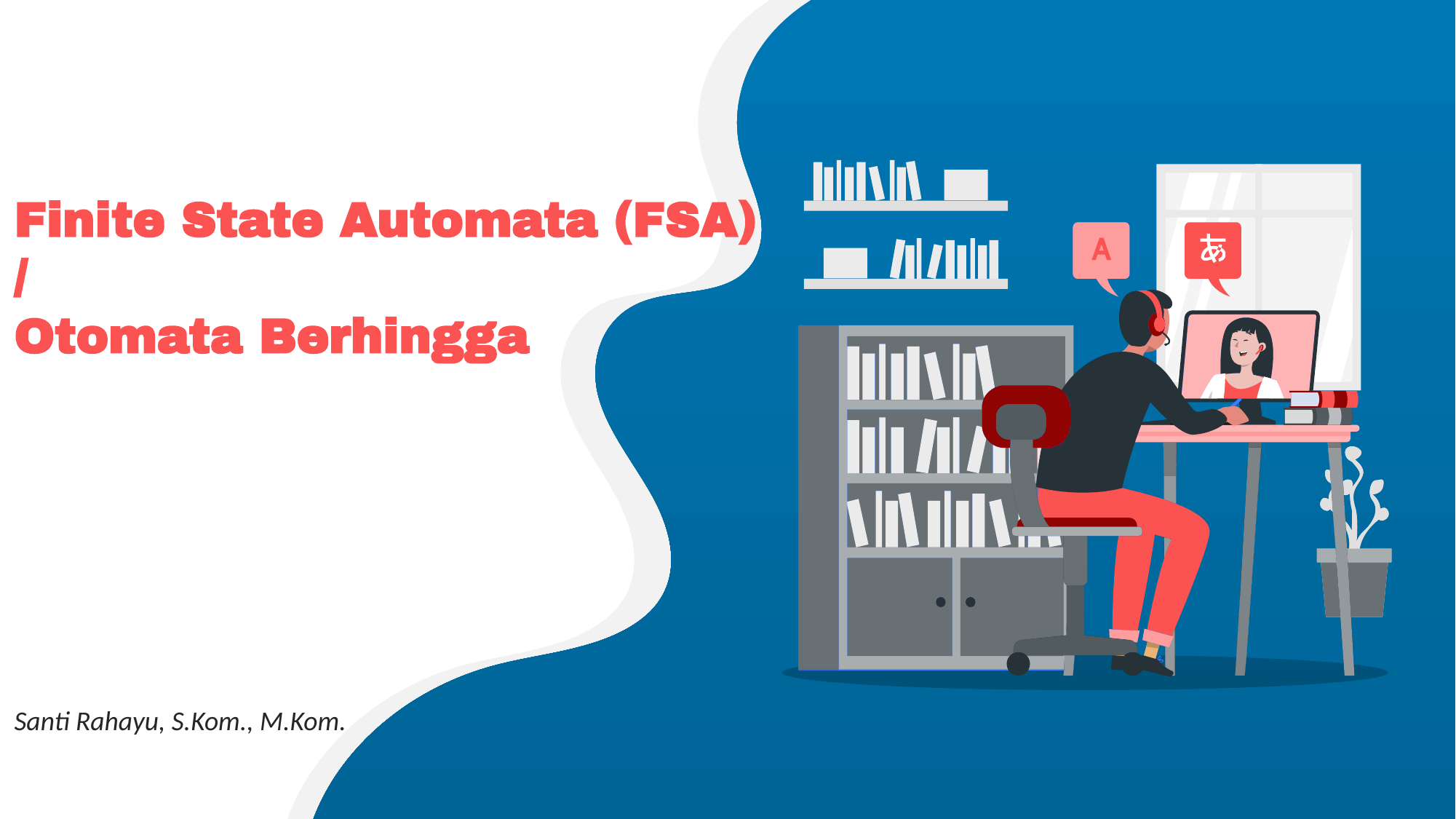

Finite State Automata (FSA)
/
Otomata Berhingga
Santi Rahayu, S.Kom., M.Kom.